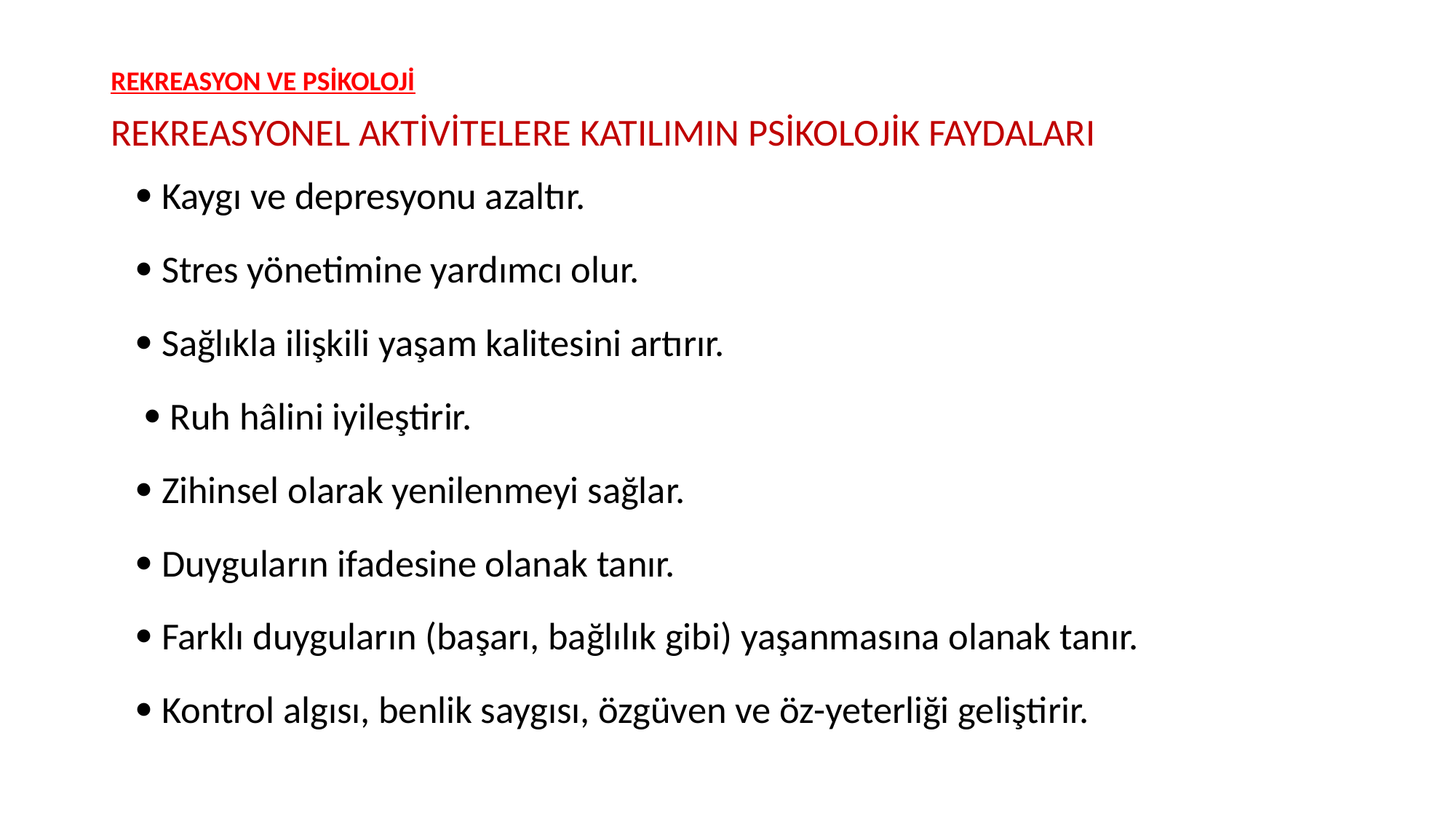

# REKREASYON VE PSİKOLOJİ
REKREASYONEL AKTİVİTELERE KATILIMIN PSİKOLOJİK FAYDALARI
• Kaygı ve depresyonu azaltır.
• Stres yönetimine yardımcı olur.
• Sağlıkla ilişkili yaşam kalitesini artırır.
 • Ruh hâlini iyileştirir.
• Zihinsel olarak yenilenmeyi sağlar.
• Duyguların ifadesine olanak tanır.
• Farklı duyguların (başarı, bağlılık gibi) yaşanmasına olanak tanır.
• Kontrol algısı, benlik saygısı, özgüven ve öz-yeterliği geliştirir.